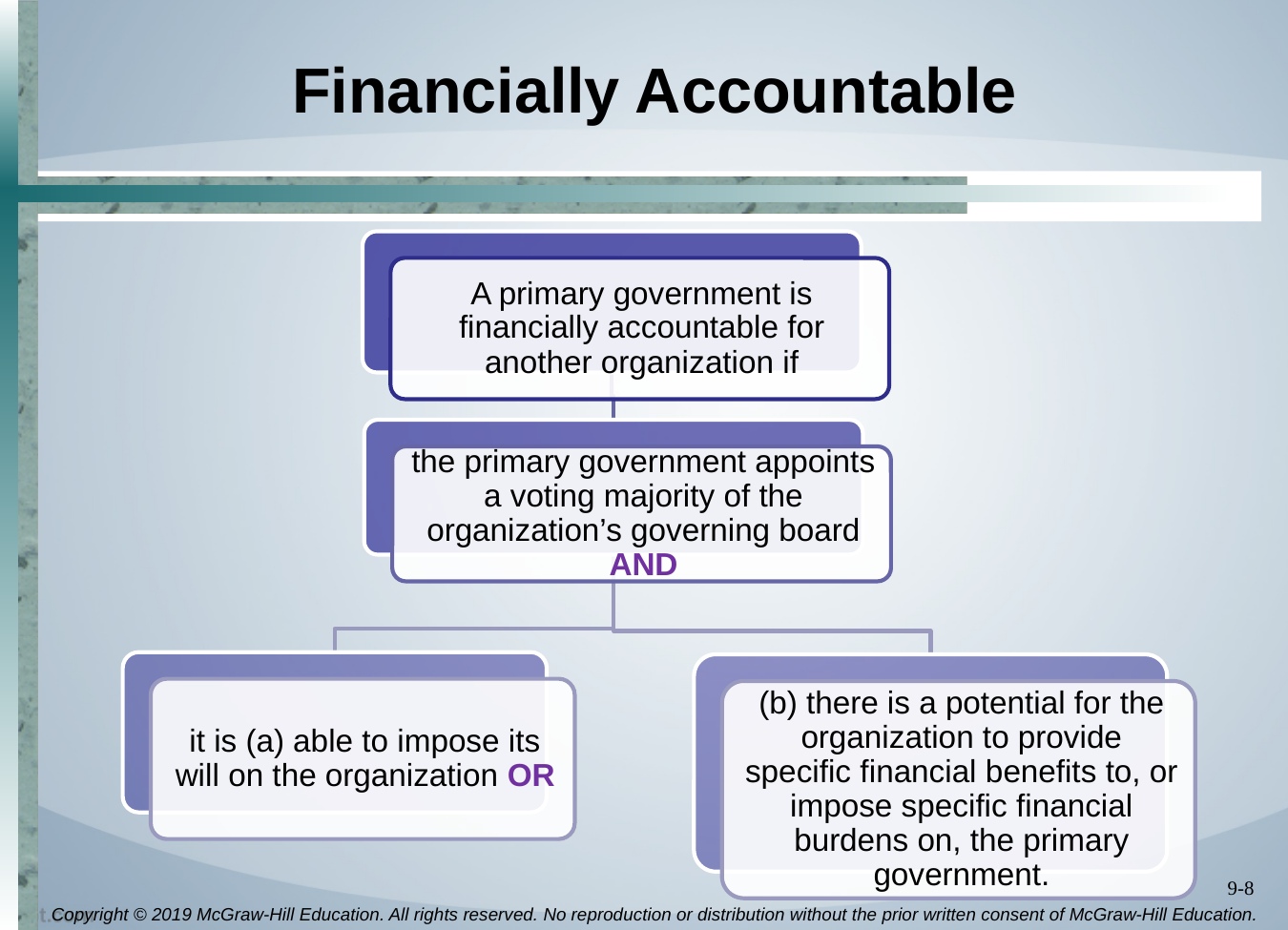

# Financially Accountable
A primary government is financially accountable for another organization if
the primary government appoints a voting majority of the organization’s governing board AND
it is (a) able to impose its will on the organization OR
(b) there is a potential for the organization to provide specific financial benefits to, or impose specific financial burdens on, the primary government.